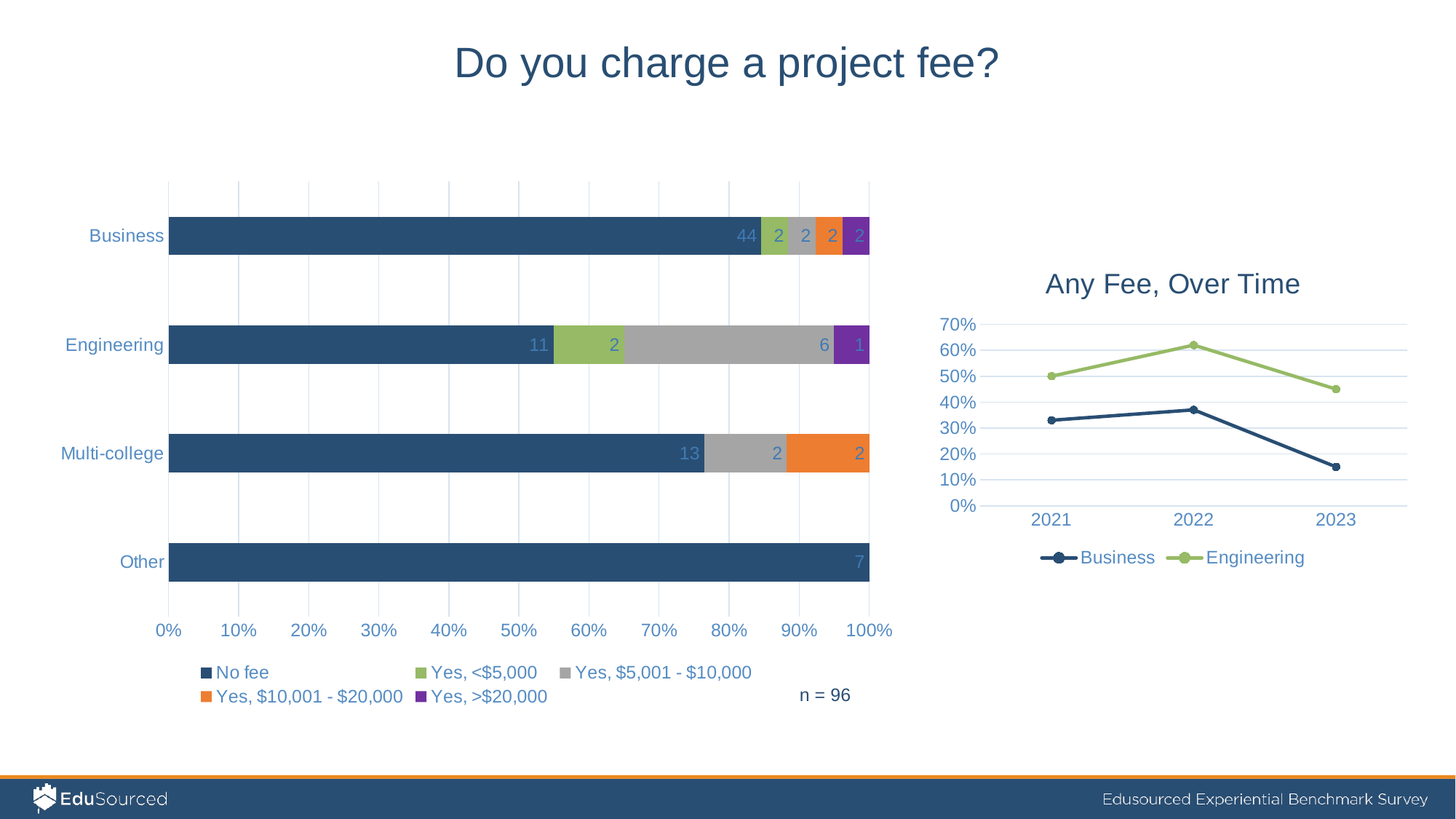

Do you charge a project fee?

### Chart

| Category | No fee | Yes, <$5,000 | Yes, $5,001 - $10,000 | Yes, $10,001 - $20,000 | Yes, >$20,000 |
|---|---|---|---|---|---|
| Other | 7.0 | None | None | None | None |
| Multi-college | 13.0 | None | 2.0 | 2.0 | None |
| Engineering | 11.0 | 2.0 | 6.0 | None | 1.0 |
| Business | 44.0 | 2.0 | 2.0 | 2.0 | 2.0 |

### Chart: Any Fee, Over Time

| Category | Business | Engineering |
|---|---|---|
| 2021 | 0.33 | 0.5 |
| 2022 | 0.37 | 0.62 |
| 2023 | 0.15 | 0.45 |
n = 96